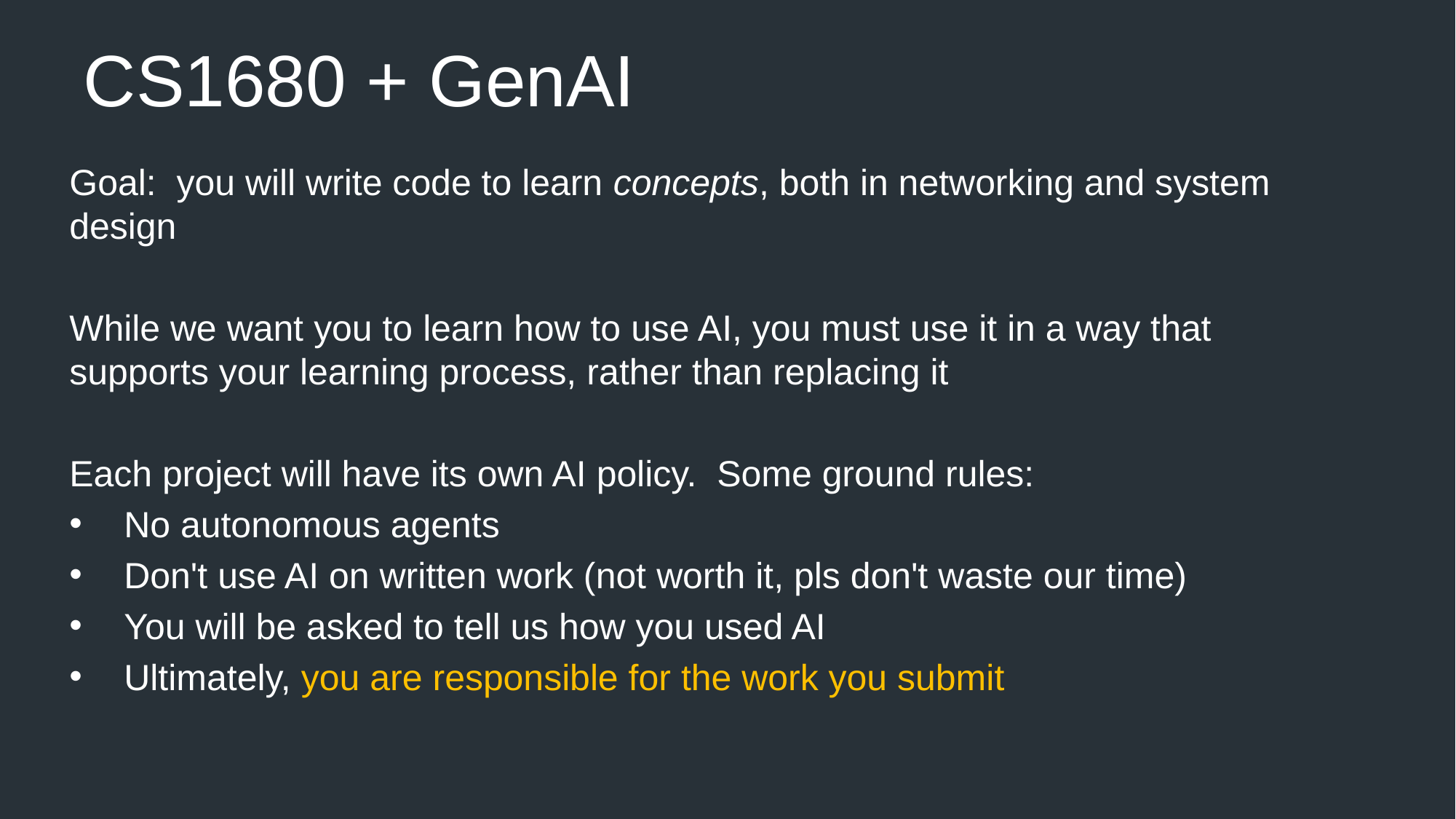

# CS1680 + GenAI
Goal:  you will write code to learn concepts, both in networking and system design

While we want you to learn how to use AI, you must use it in a way that supports your learning process, rather than replacing it

Each project will have its own AI policy.  Some ground rules:
No autonomous agents
Don't use AI on written work (not worth it, pls don't waste our time)
You will be asked to tell us how you used AI
Ultimately, you are responsible for the work you submit